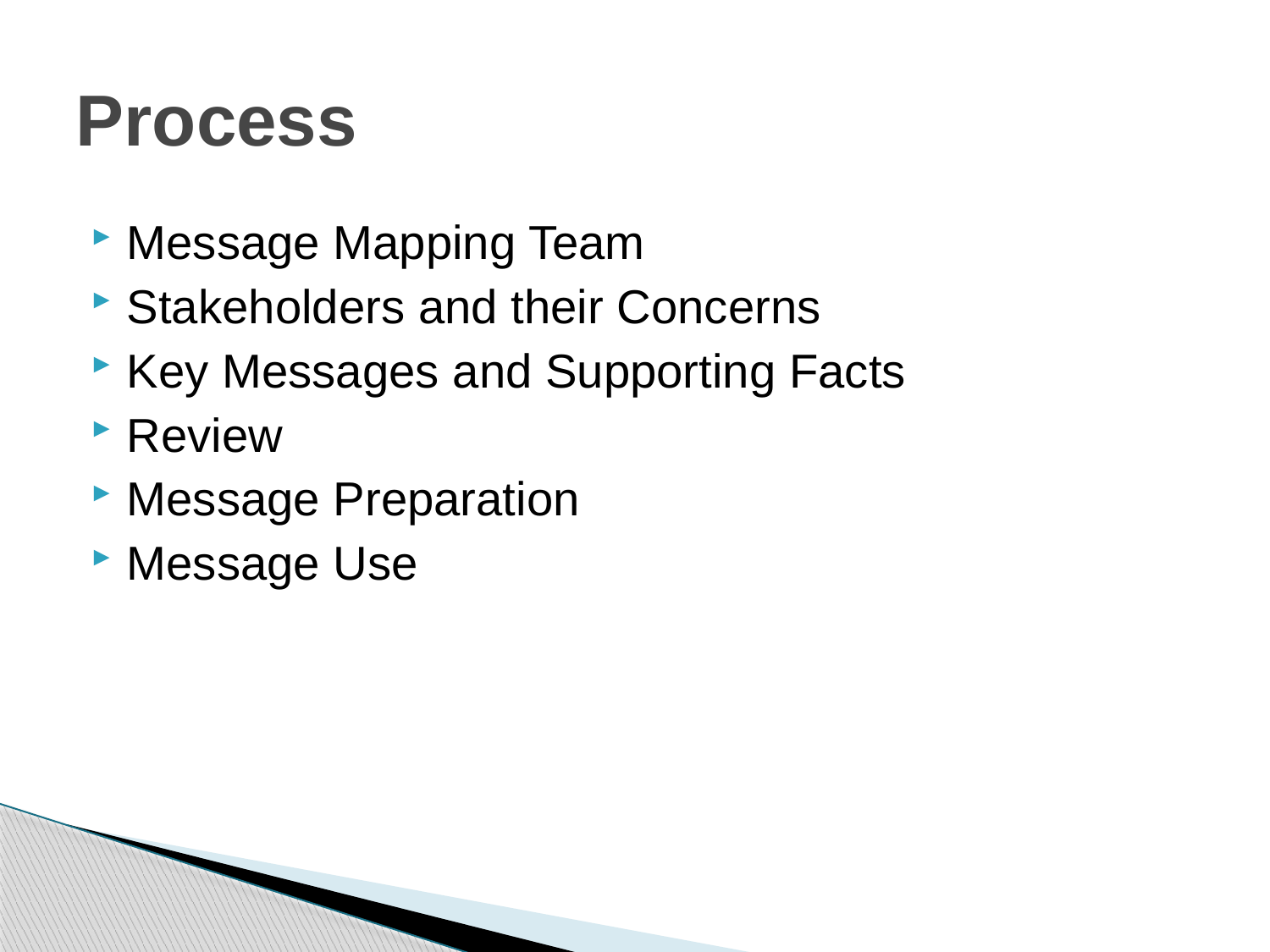

# Process
Message Mapping Team
Stakeholders and their Concerns
Key Messages and Supporting Facts
Review
Message Preparation
Message Use